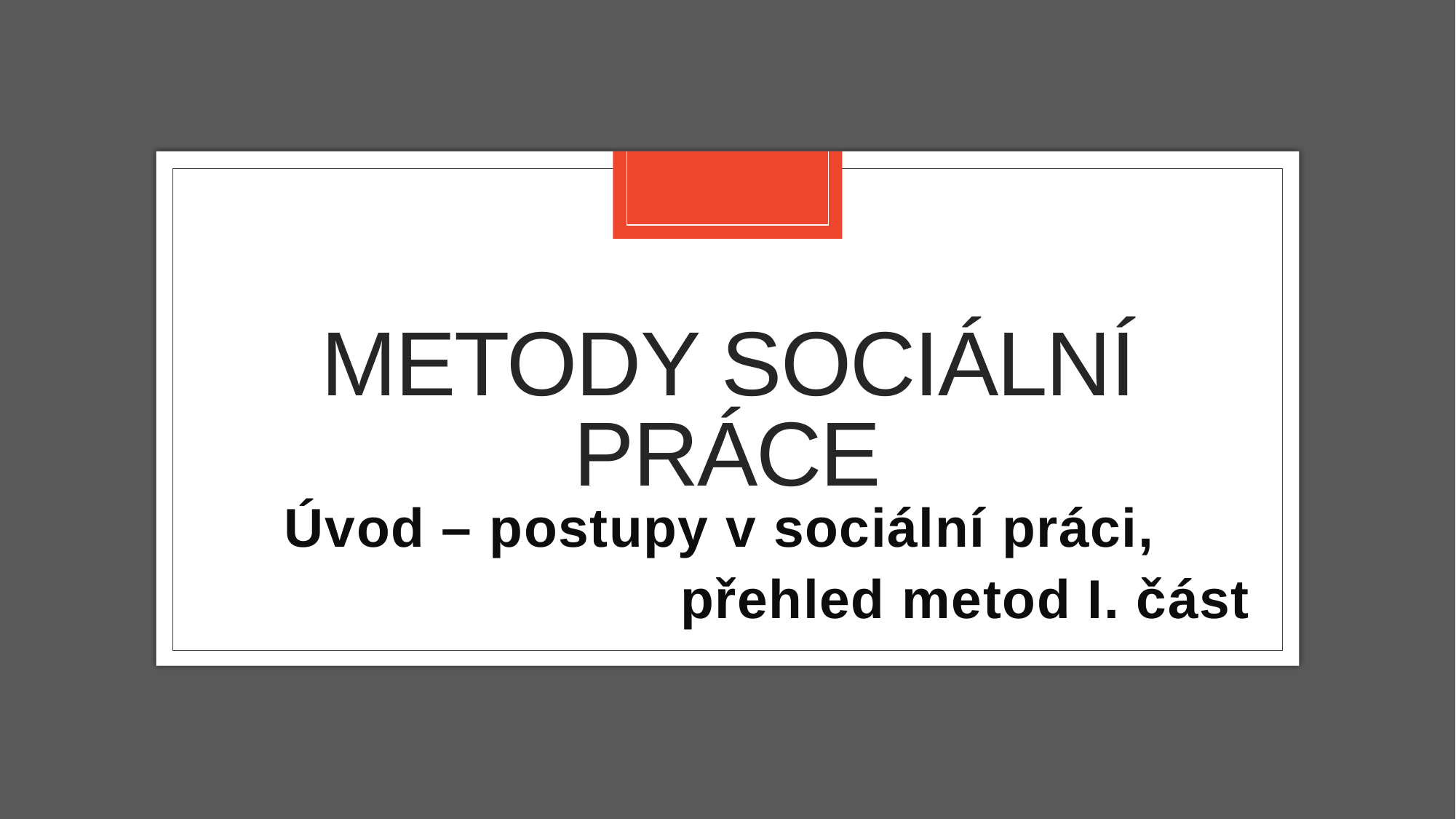

# Metody sociální práce
Úvod – postupy v sociální práci,
přehled metod I. část